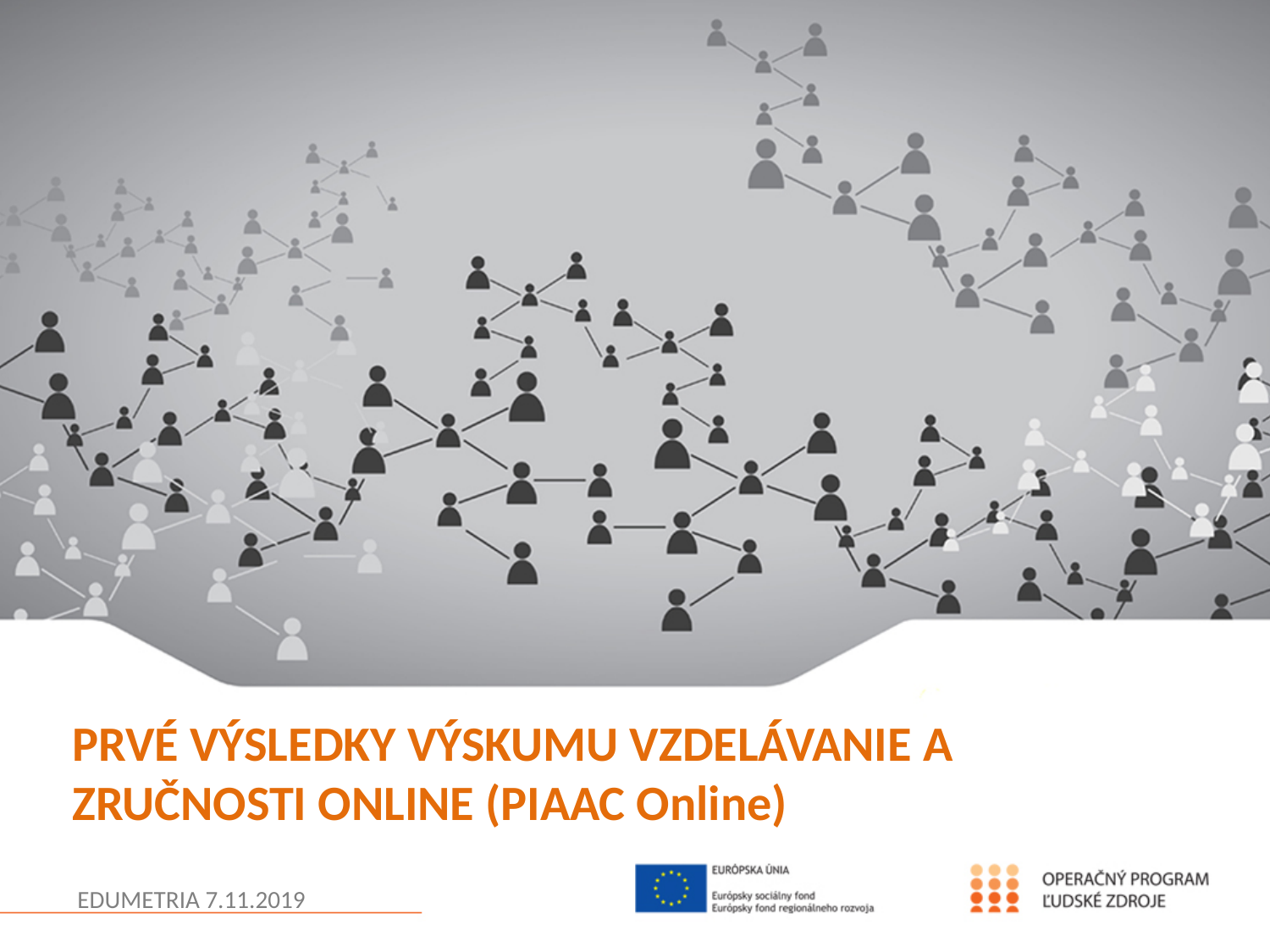

PRVÉ VÝSLEDKY VÝSKUMU VZDELÁVANIE A ZRUČNOSTI ONLINE (PIAAC Online)
EDUMETRIA 7.11.2019